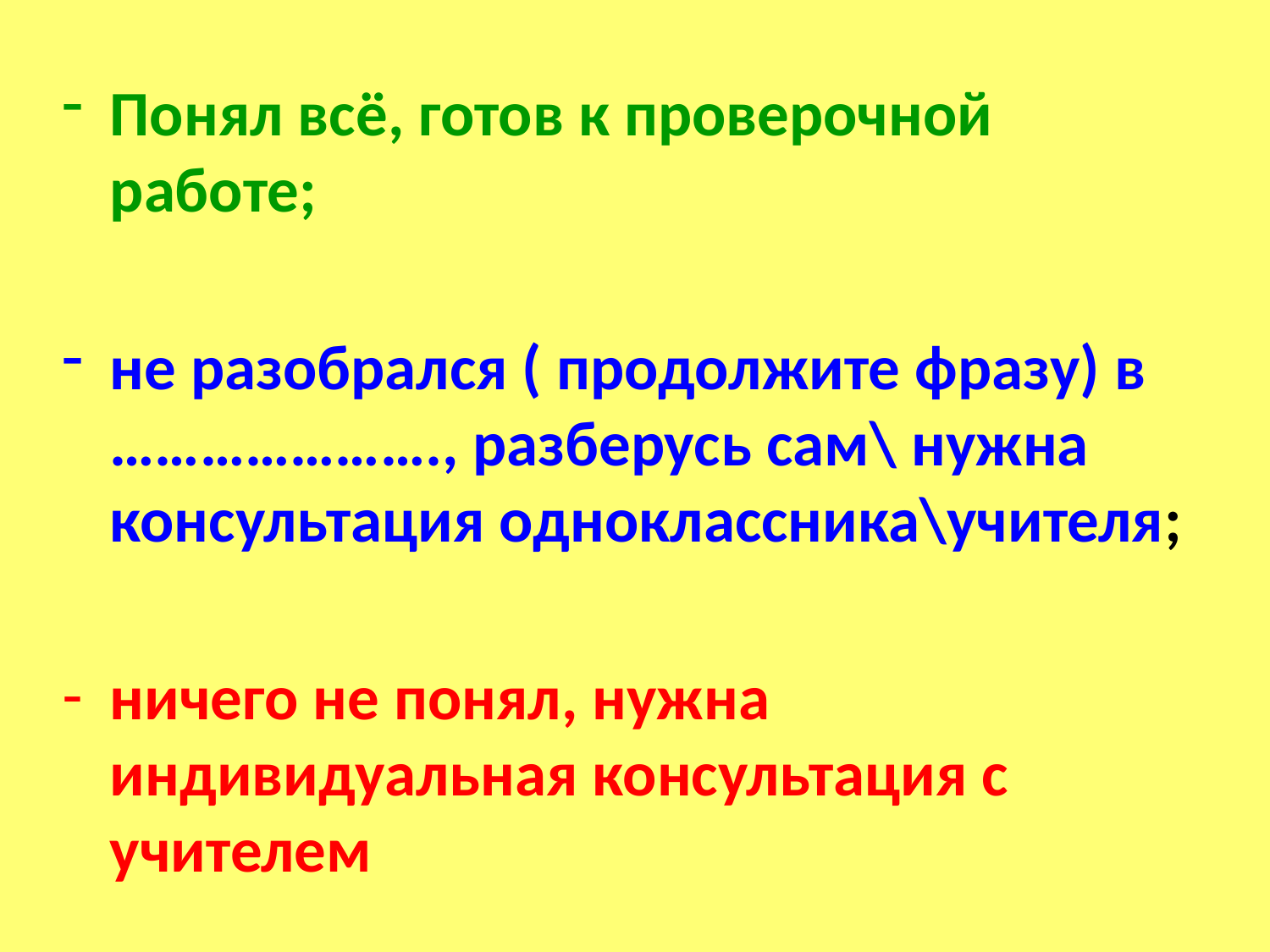

Понял всё, готов к проверочной работе;

не разобрался ( продолжите фразу) в …………………., разберусь сам\ нужна консультация одноклассника\учителя;

ничего не понял, нужна индивидуальная консультация с учителем